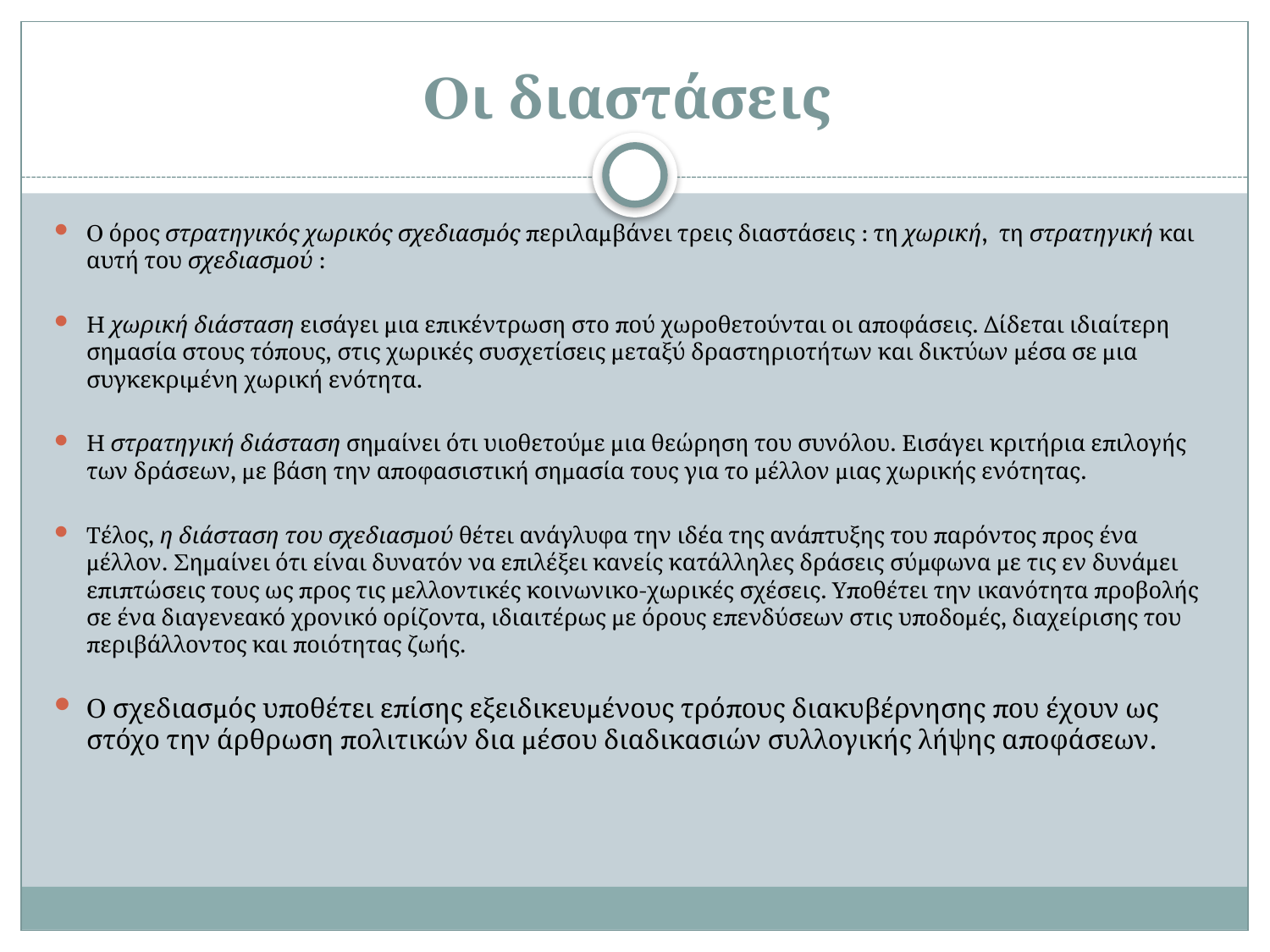

# Οι διαστάσεις
Ο όρος στρατηγικός χωρικός σχεδιασμός περιλαμβάνει τρεις διαστάσεις : τη χωρική,  τη στρατηγική και αυτή του σχεδιασμού :

H χωρική διάσταση εισάγει μια επικέντρωση στο πού χωροθετούνται οι αποφάσεις. Δίδεται ιδιαίτερη σημασία στους τόπους, στις χωρικές συσχετίσεις μεταξύ δραστηριοτήτων και δικτύων μέσα σε μια συγκεκριμένη χωρική ενότητα.

Η στρατηγική διάσταση σημαίνει ότι υιοθετούμε μια θεώρηση του συνόλου. Εισάγει κριτήρια επιλογής των δράσεων, με βάση την αποφασιστική σημασία τους για το μέλλον μιας χωρικής ενότητας.

Τέλος, η διάσταση του σχεδιασμού θέτει ανάγλυφα την ιδέα της ανάπτυξης του παρόντος προς ένα μέλλον. Σημαίνει ότι είναι δυνατόν να επιλέξει κανείς κατάλληλες δράσεις σύμφωνα με τις εν δυνάμει επιπτώσεις τους ως προς τις μελλοντικές κοινωνικο-χωρικές σχέσεις. Υποθέτει την ικανότητα προβολής σε ένα διαγενεακό χρονικό ορίζοντα, ιδιαιτέρως με όρους επενδύσεων στις υποδομές, διαχείρισης του περιβάλλοντος και ποιότητας ζωής.

Ο σχεδιασμός υποθέτει επίσης εξειδικευμένους τρόπους διακυβέρνησης που έχουν ως στόχο την άρθρωση πολιτικών δια μέσου διαδικασιών συλλογικής λήψης αποφάσεων.